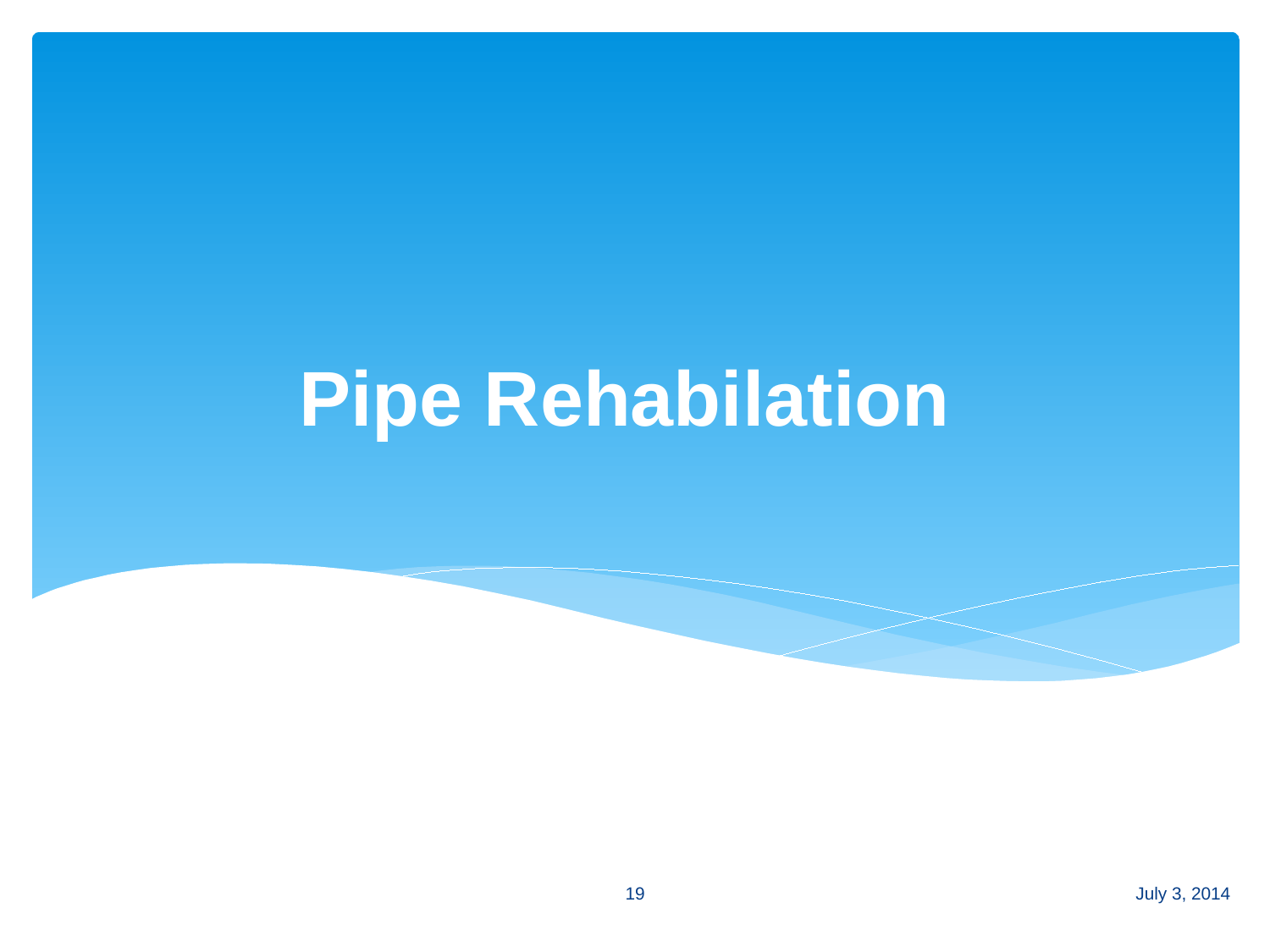

# Pipe Rehabilation
19
July 3, 2014